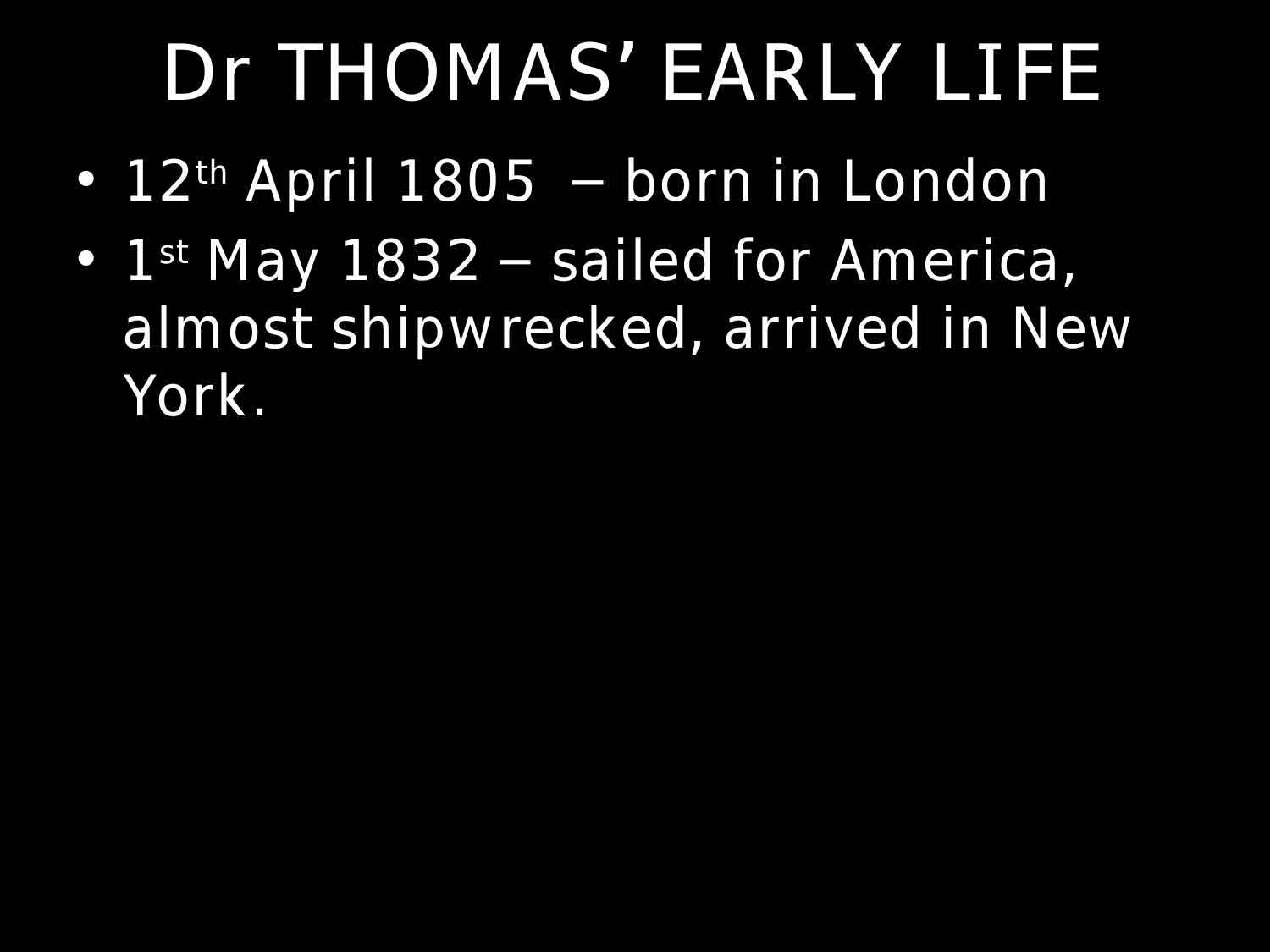

# Dr THOMAS’ EARLY LIFE
12th April 1805  – born in London
1st May 1832 – sailed for America, almost shipwrecked, arrived in New York.